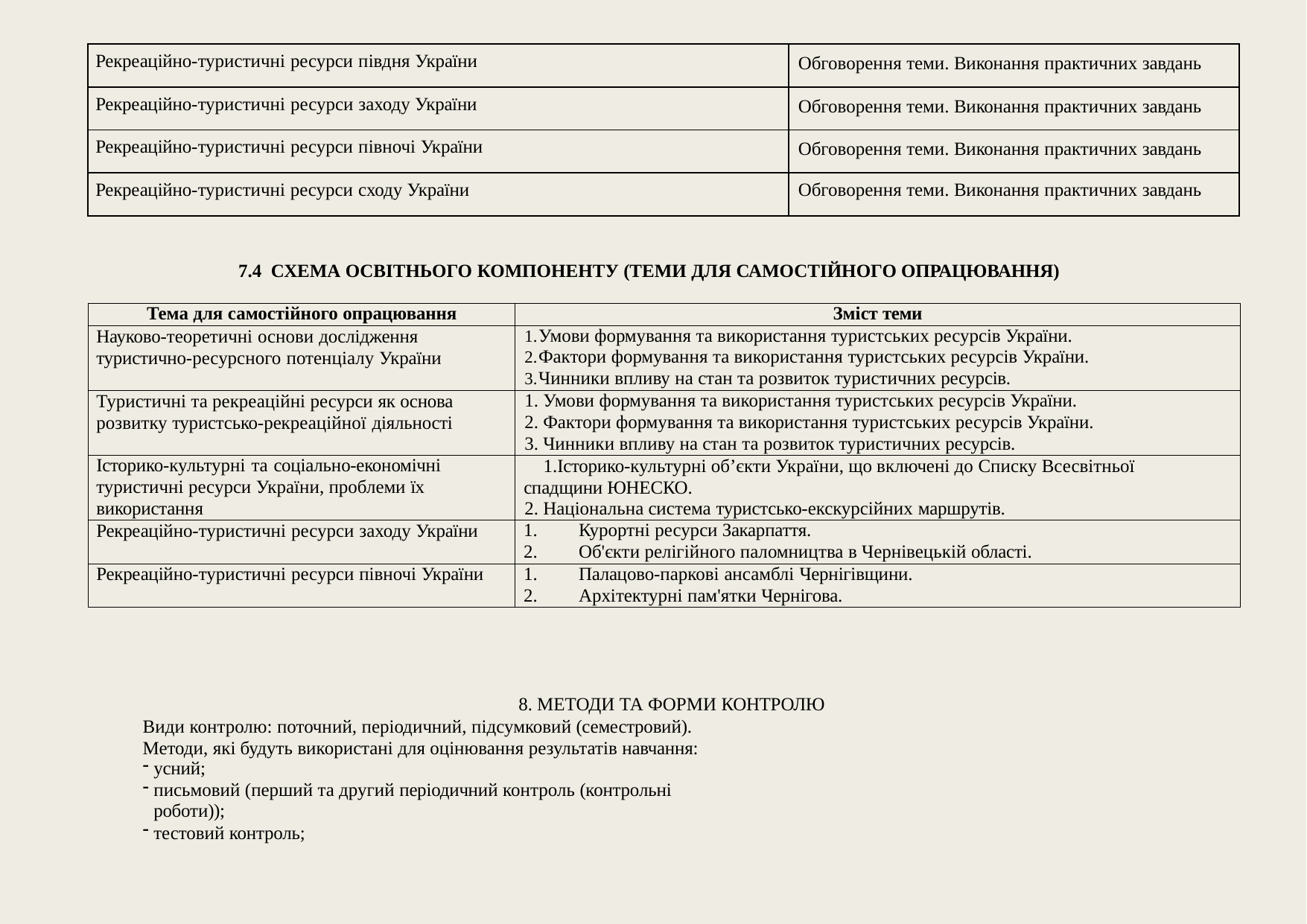

| Рекреаційно-туристичні ресурси півдня України | Обговорення теми. Виконання практичних завдань |
| --- | --- |
| Рекреаційно-туристичні ресурси заходу України | Обговорення теми. Виконання практичних завдань |
| Рекреаційно-туристичні ресурси півночі України | Обговорення теми. Виконання практичних завдань |
| Рекреаційно-туристичні ресурси сходу України | Обговорення теми. Виконання практичних завдань |
7.4 СХЕМА ОСВІТНЬОГО КОМПОНЕНТУ (ТЕМИ ДЛЯ САМОСТІЙНОГО ОПРАЦЮВАННЯ)
| Тема для самостійного опрацювання | Зміст теми |
| --- | --- |
| Науково-теоретичні основи дослідження туристично-ресурсного потенціалу України | Умови формування та використання туристських ресурсів України. Фактори формування та використання туристських ресурсів України. Чинники впливу на стан та розвиток туристичних ресурсів. |
| Туристичні та рекреаційні ресурси як основа розвитку туристсько-рекреаційної діяльності | Умови формування та використання туристських ресурсів України. Фактори формування та використання туристських ресурсів України. Чинники впливу на стан та розвиток туристичних ресурсів. |
| Історико-культурні та соціально-економічні туристичні ресурси України, проблеми їх використання | Історико-культурні об’єкти України, що включені до Списку Всесвітньої спадщини ЮНЕСКО. Національна система туристсько-екскурсійних маршрутів. |
| Рекреаційно-туристичні ресурси заходу України | Курортні ресурси Закарпаття. Об'єкти релігійного паломництва в Чернівецькій області. |
| Рекреаційно-туристичні ресурси півночі України | Палацово-паркові ансамблі Чернігівщини. Архітектурні пам'ятки Чернігова. |
8. МЕТОДИ ТА ФОРМИ КОНТРОЛЮ
Види контролю: поточний, періодичний, підсумковий (семестровий). Методи, які будуть використані для оцінювання результатів навчання:
усний;
письмовий (перший та другий періодичний контроль (контрольні роботи));
тестовий контроль;